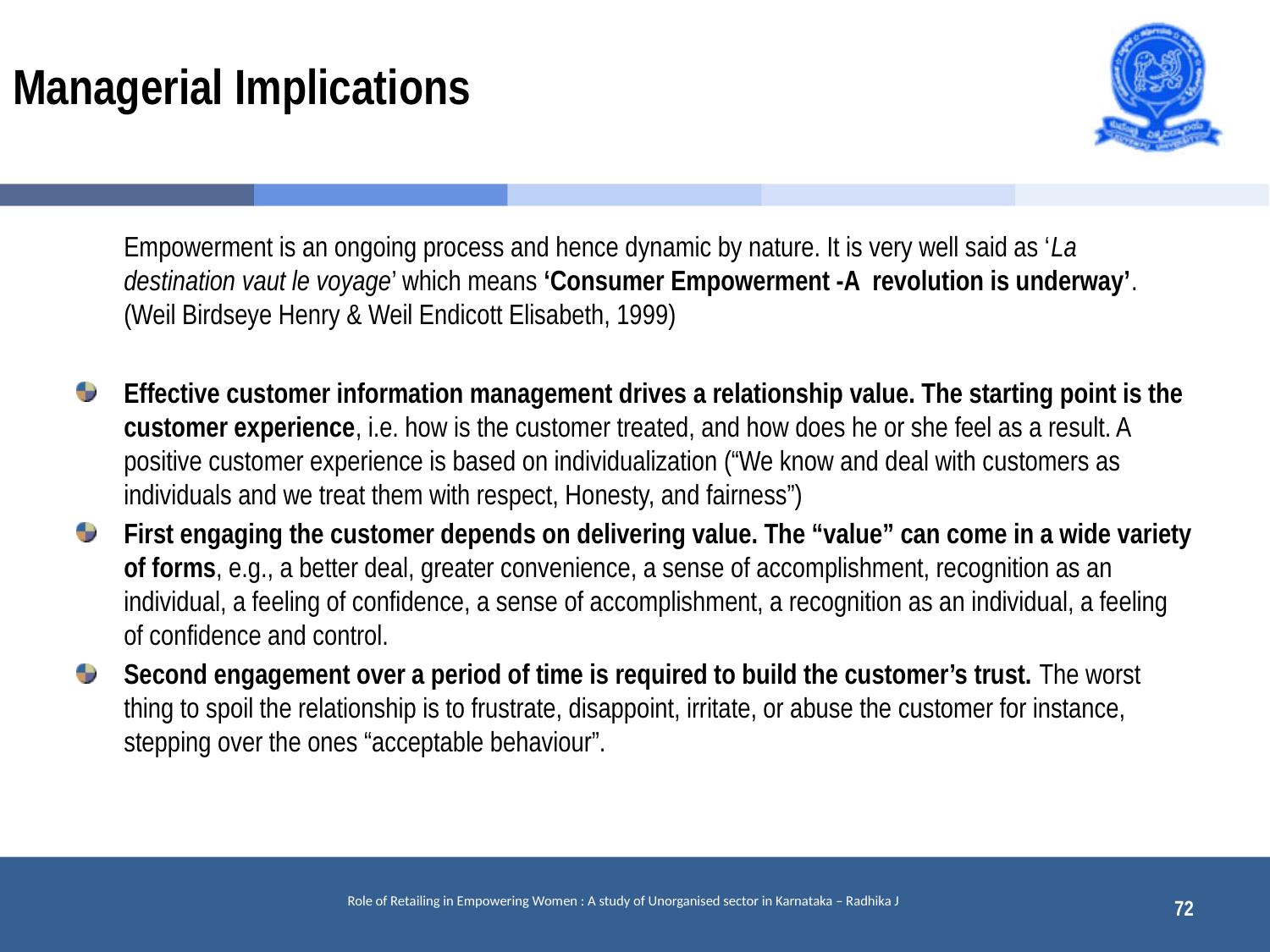

# Managerial Implications
	Empowerment is an ongoing process and hence dynamic by nature. It is very well said as ‘La destination vaut le voyage’ which means ‘Consumer Empowerment -A  revolution is underway’. (Weil Birdseye Henry & Weil Endicott Elisabeth, 1999)

Effective customer information management drives a relationship value. The starting point is the customer experience, i.e. how is the customer treated, and how does he or she feel as a result. A positive customer experience is based on individualization (“We know and deal with customers as individuals and we treat them with respect, Honesty, and fairness”)
First engaging the customer depends on delivering value. The “value” can come in a wide variety of forms, e.g., a better deal, greater convenience, a sense of accomplishment, recognition as an individual, a feeling of confidence, a sense of accomplishment, a recognition as an individual, a feeling of confidence and control.
Second engagement over a period of time is required to build the customer’s trust. The worst thing to spoil the relationship is to frustrate, disappoint, irritate, or abuse the customer for instance, stepping over the ones “acceptable behaviour”.
72